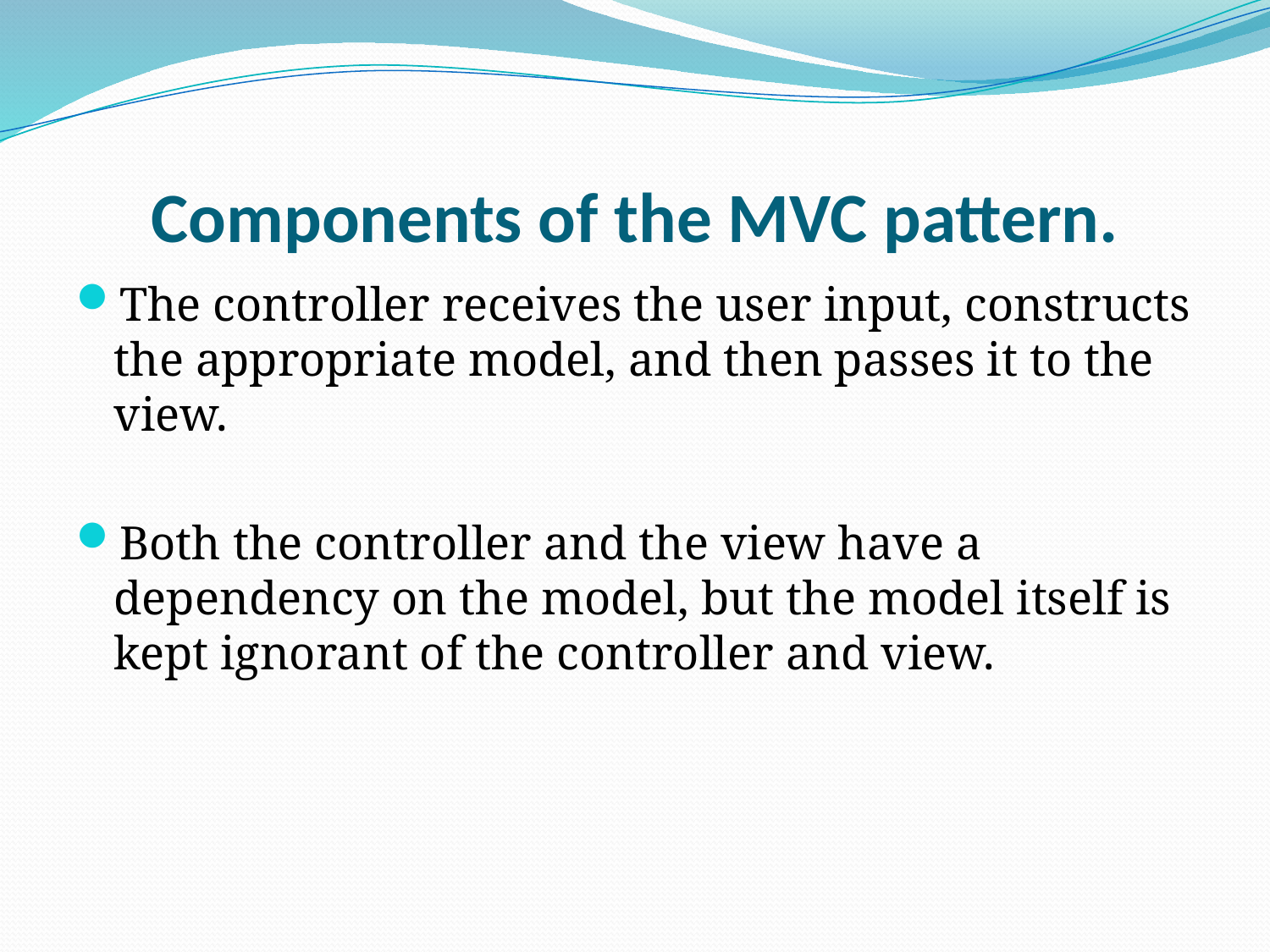

# Components of the MVC pattern.
The controller receives the user input, constructs the appropriate model, and then passes it to the view.

Both the controller and the view have a dependency on the model, but the model itself is kept ignorant of the controller and view.